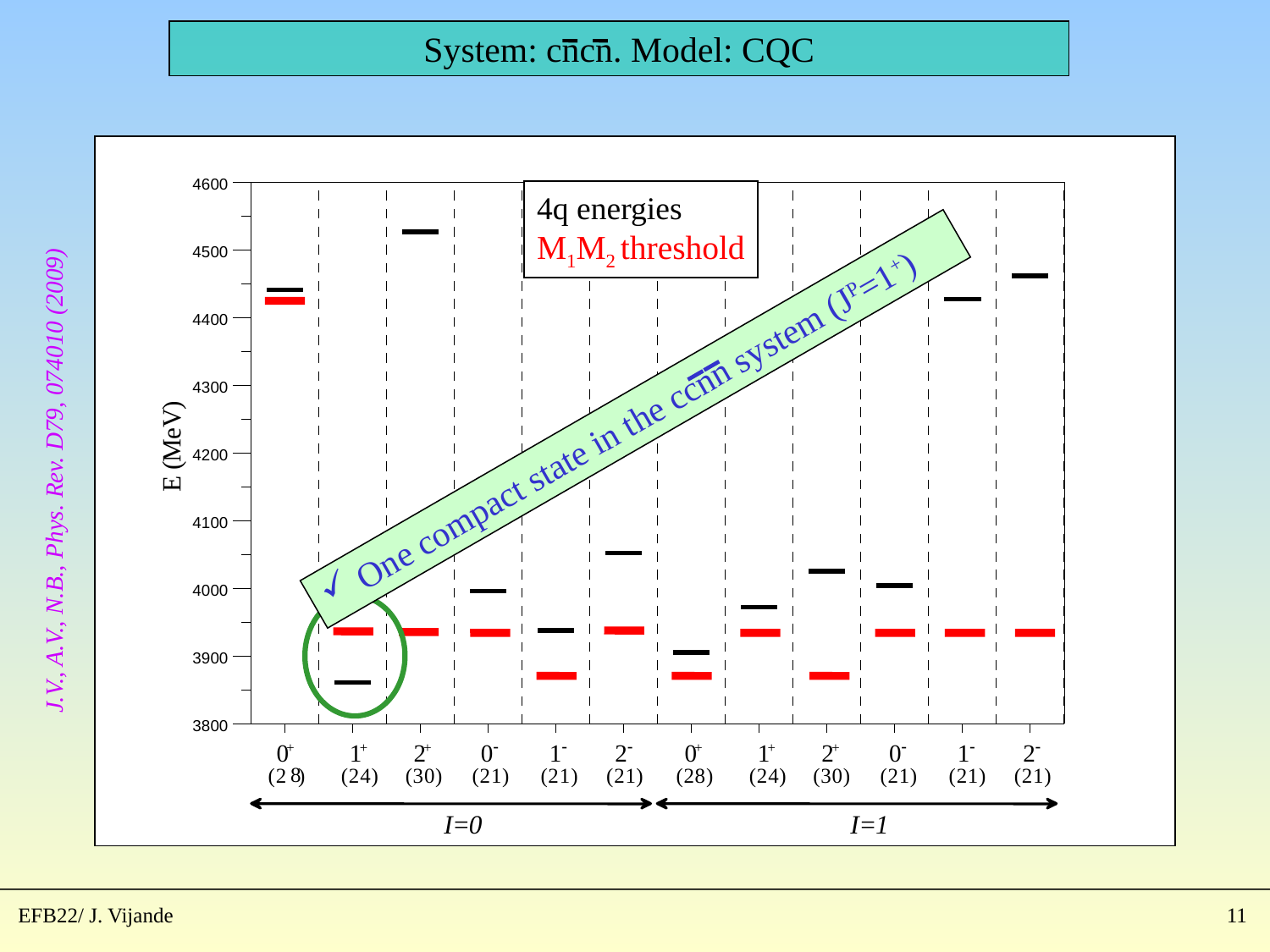

System: cncn. Model: CQC

4600

4500

4400

4300

4200

4100

4000

3900

3800

4q energies
M1M2 threshold

 One compact state in the ccnn system (JP=1+)
)
V
e
M
(

J.V., A.V., N.B., Phys. Rev. D79, 074010 (2009)
E

−
−
−
−
−
−
0
1
2
0
1
2
0
1
2
0
1
2
+
+
+
+
+
+
8
(
2
)
(
2
4
)
(
3
0
)
(
2
1
)
(
2
1
)
(
2
1
)
(
2
8
)
(
2
4
)
(
3
0
)
(
2
1
)
(
2
1
)
(
2
1
)

I
=
0
I
=
1
EFB22/ J. Vijande
11